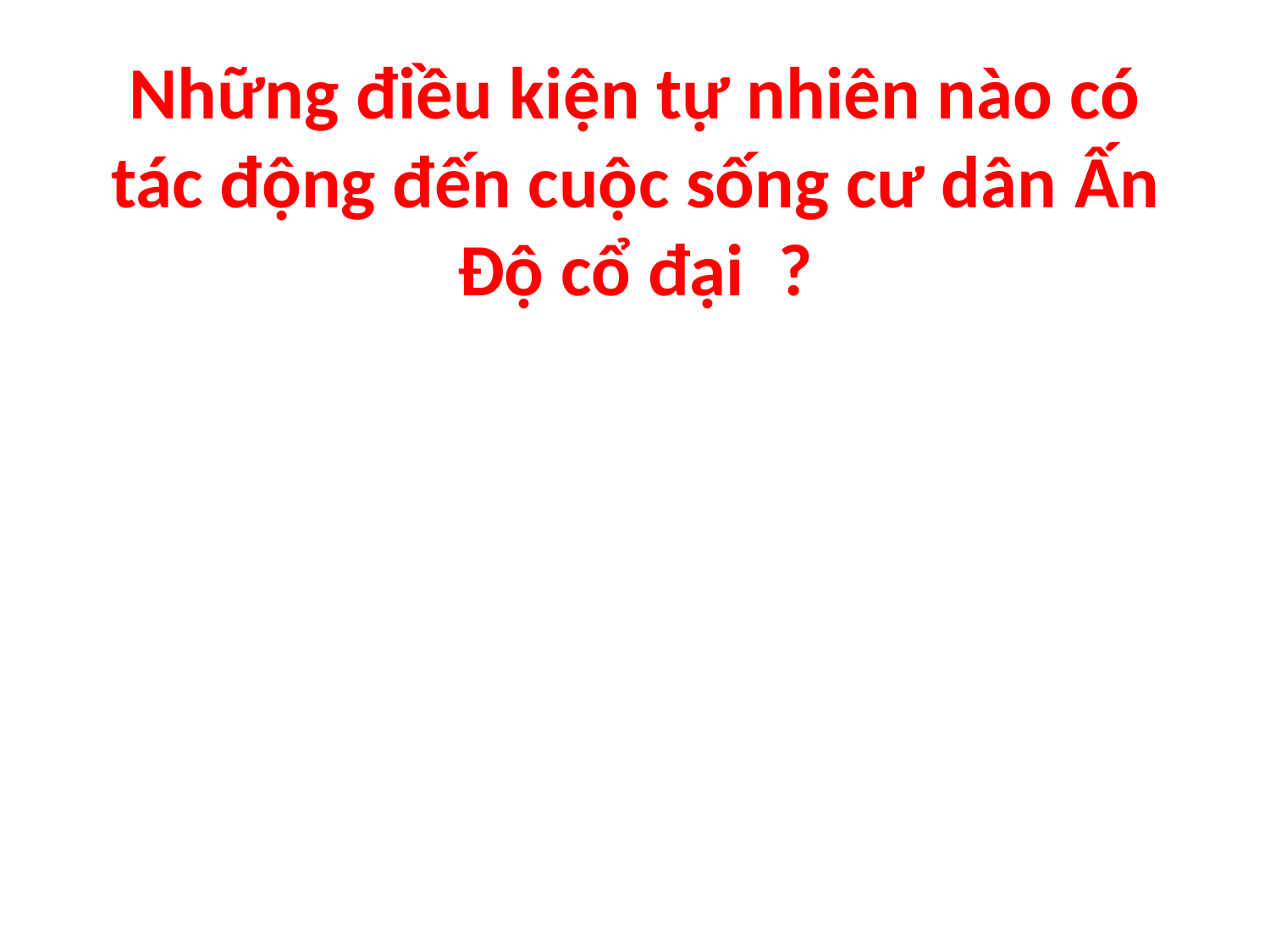

# Những điều kiện tự nhiên nào có tác động đến cuộc sống cư dân Ấn Độ cổ đại  ?